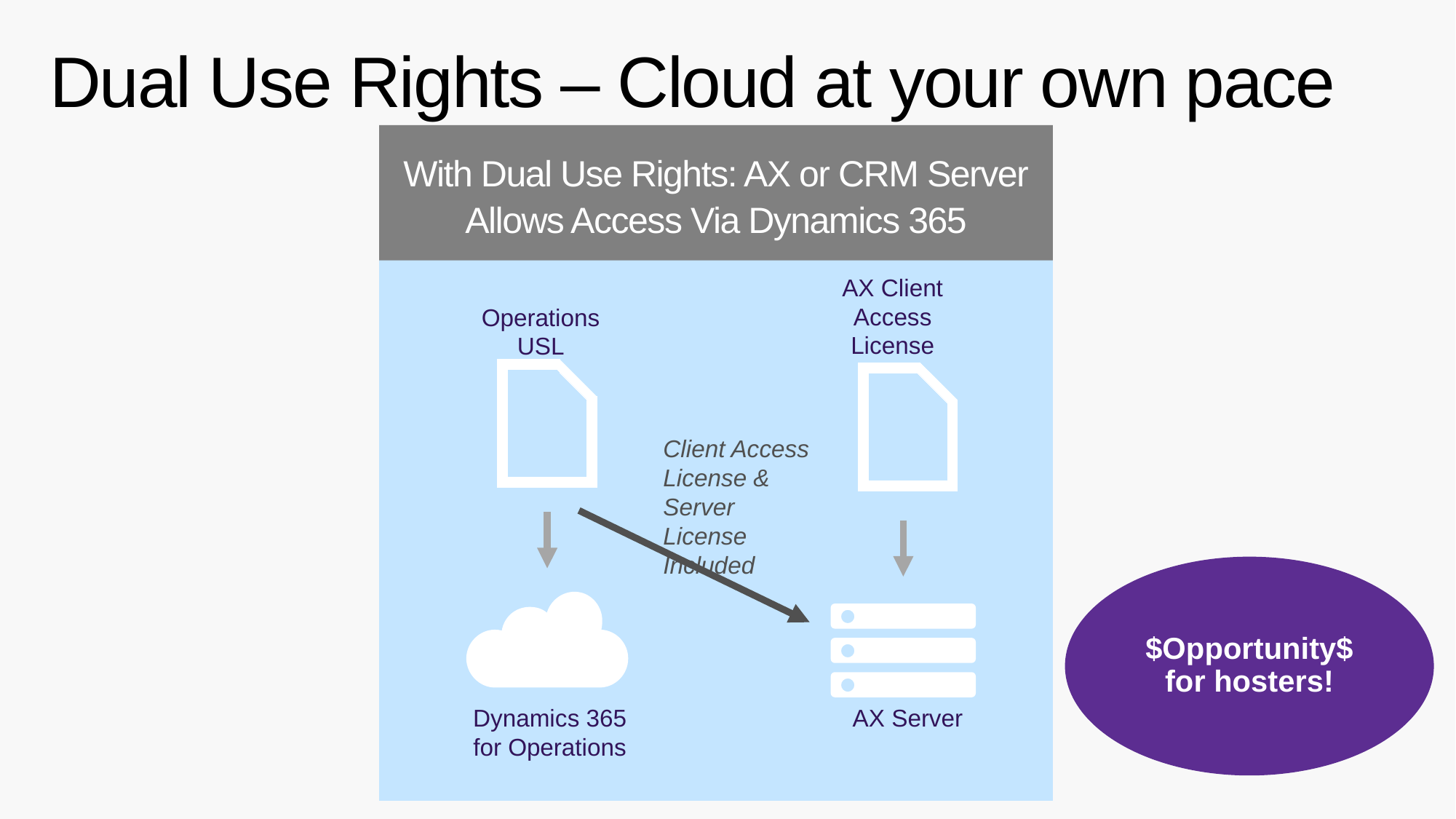

# Dual Use Rights – Cloud at your own pace

With Dual Use Rights: AX or CRM Server
Allows Access Via Dynamics 365

AX Client Access License
Operations USL

Client Access License & Server License  Included
$Opportunity$ for hosters!

AX Server
Dynamics 365 for Operations